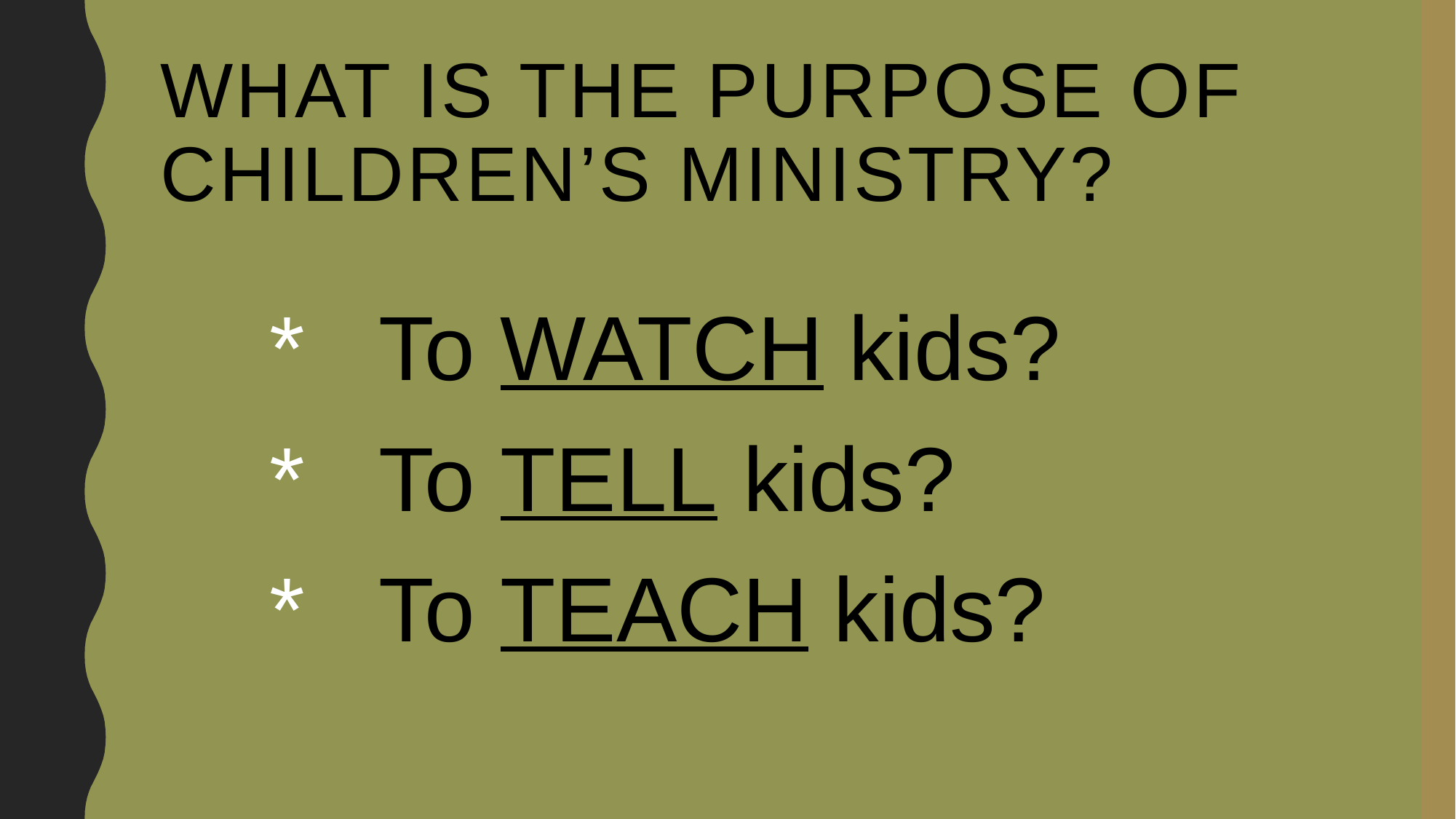

# What is the purpose of Children’s Ministry?
	*   To WATCH kids?
	*   To TELL kids?
	*   To TEACH kids?